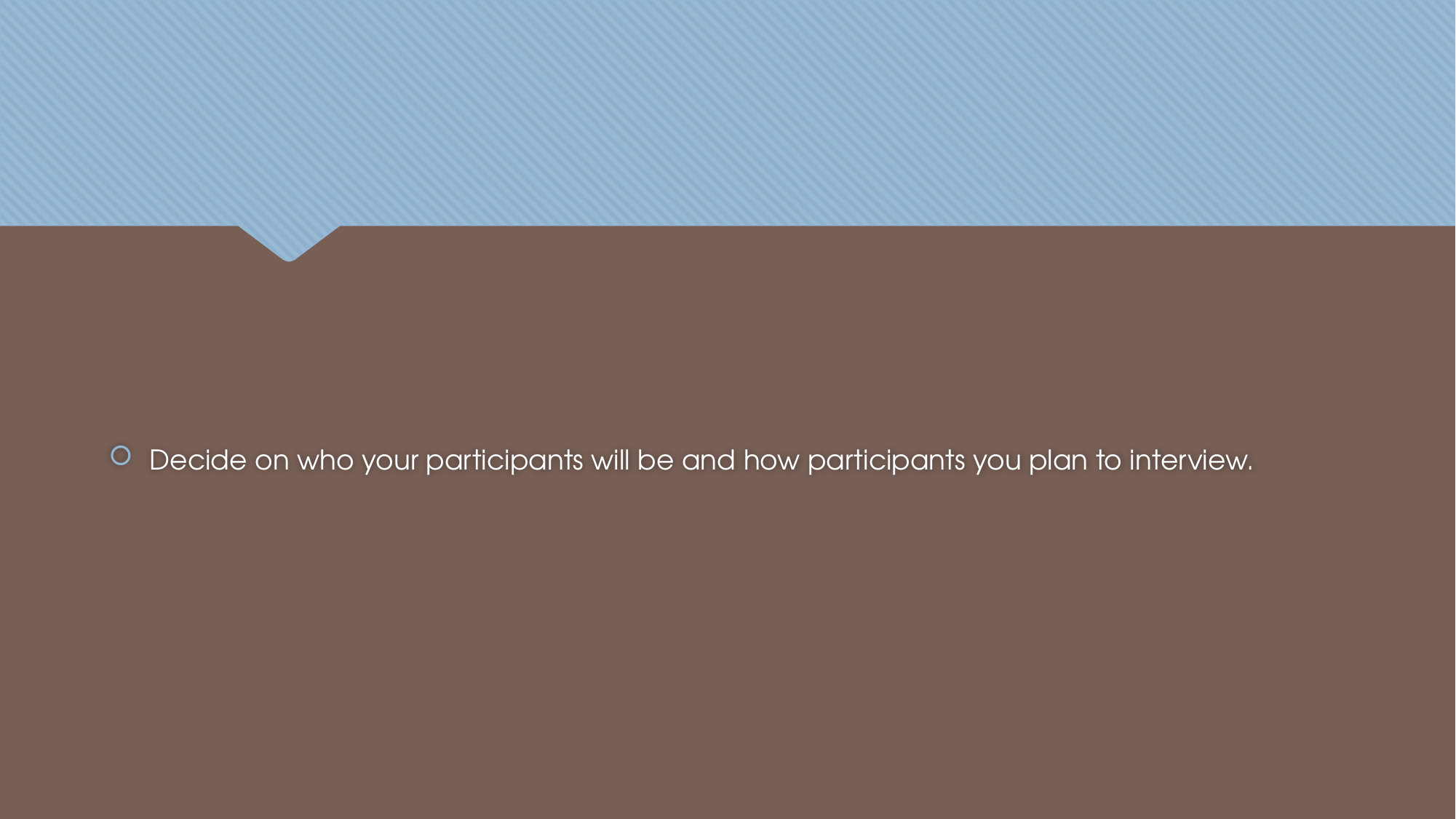

#
Decide on who your participants will be and how participants you plan to interview.